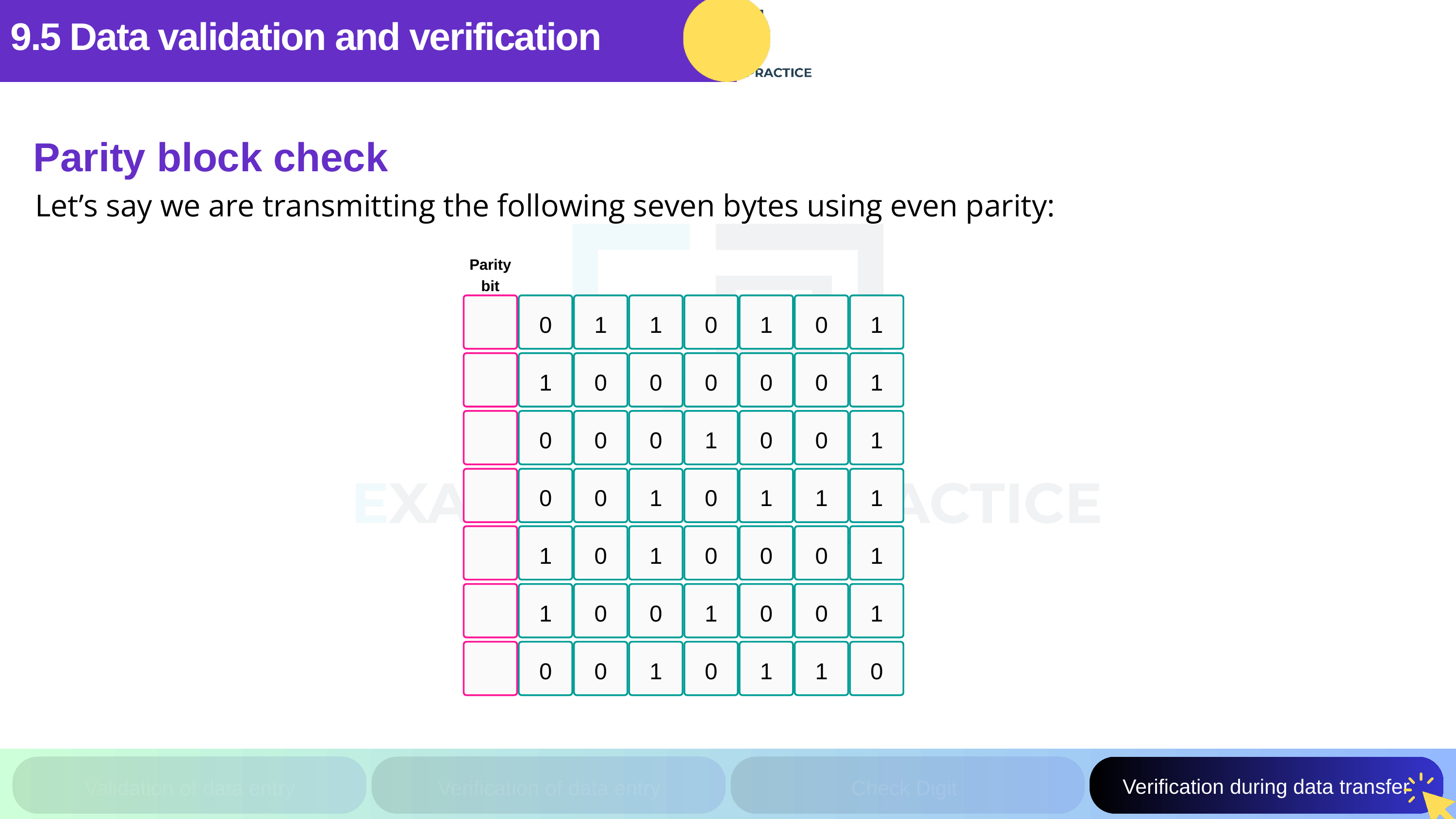

9.5 Data validation and verification
Parity block check
Let’s say we are transmitting the following seven bytes using even parity:
Parity bit

0
1
1
0
1
0
1

1
0
0
0
0
0
1

0
0
0
1
0
0
1

0
0
1
0
1
1
1

1
0
1
0
0
0
1

1
0
0
1
0
0
1

0
0
1
0
1
1
0

Verification during data transfer
Validation of data entry
Verification of data entry
Check Digit